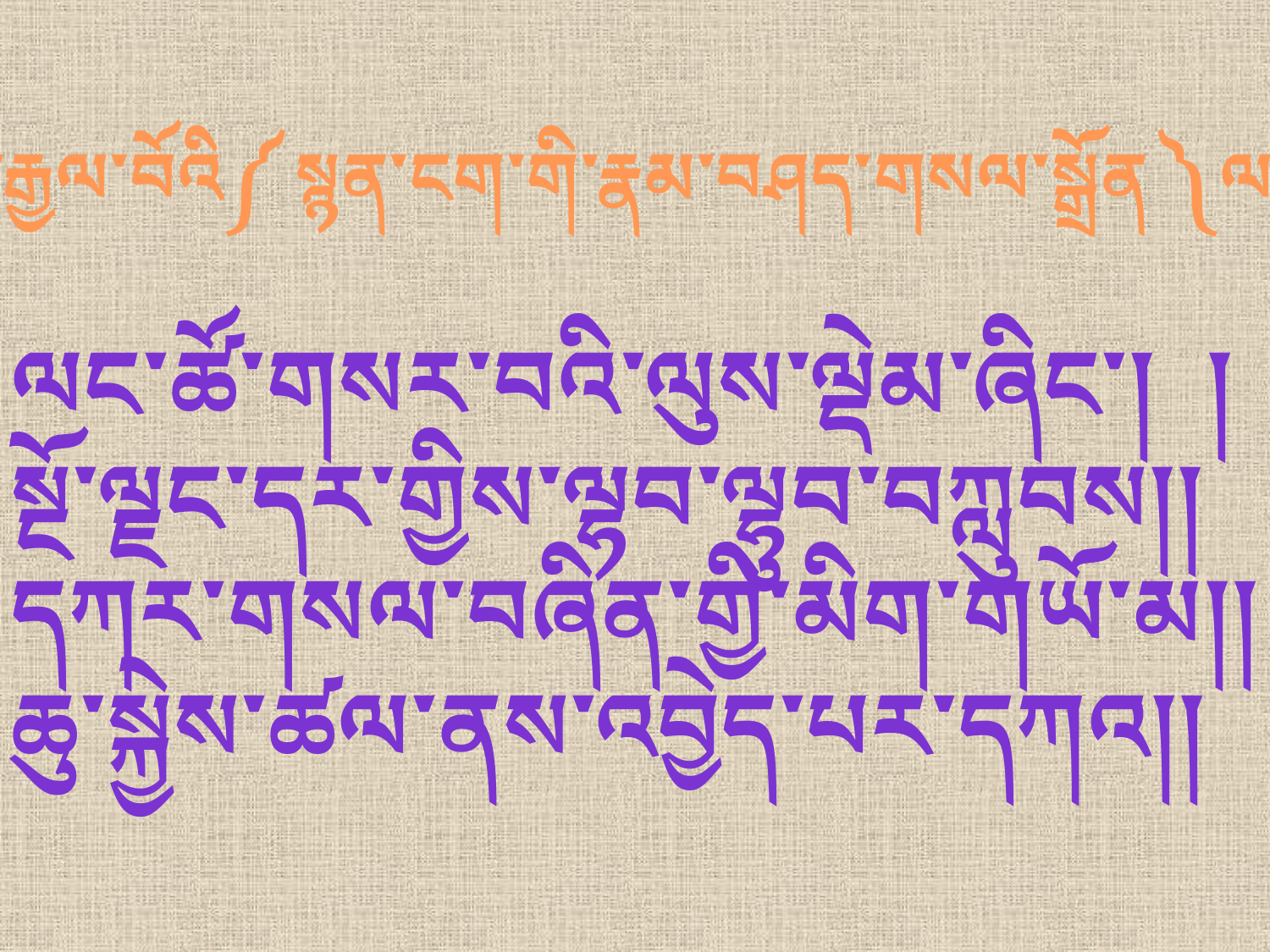

རྡོ་རྗེ་རྒྱལ་བོའི༼ སྙན་ངག་གི་རྣམ་བཤད་གསལ་སྒྲོན ༽ལས།
ལང་ཚོ་གསར་བའི་ལུས་ལྡེམ་ཞིང་།  །
སྔོ་ལྗང་དར་གྱིས་ལྷབ་ལྷུབ་བཀླུབས།།
དཀར་གསལ་བཞིན་གྱི་མིག་གཡོ་མ།།
ཆུ་སྐྱེས་ཚལ་ནས་འབྱེད་པར་དཀའ།།